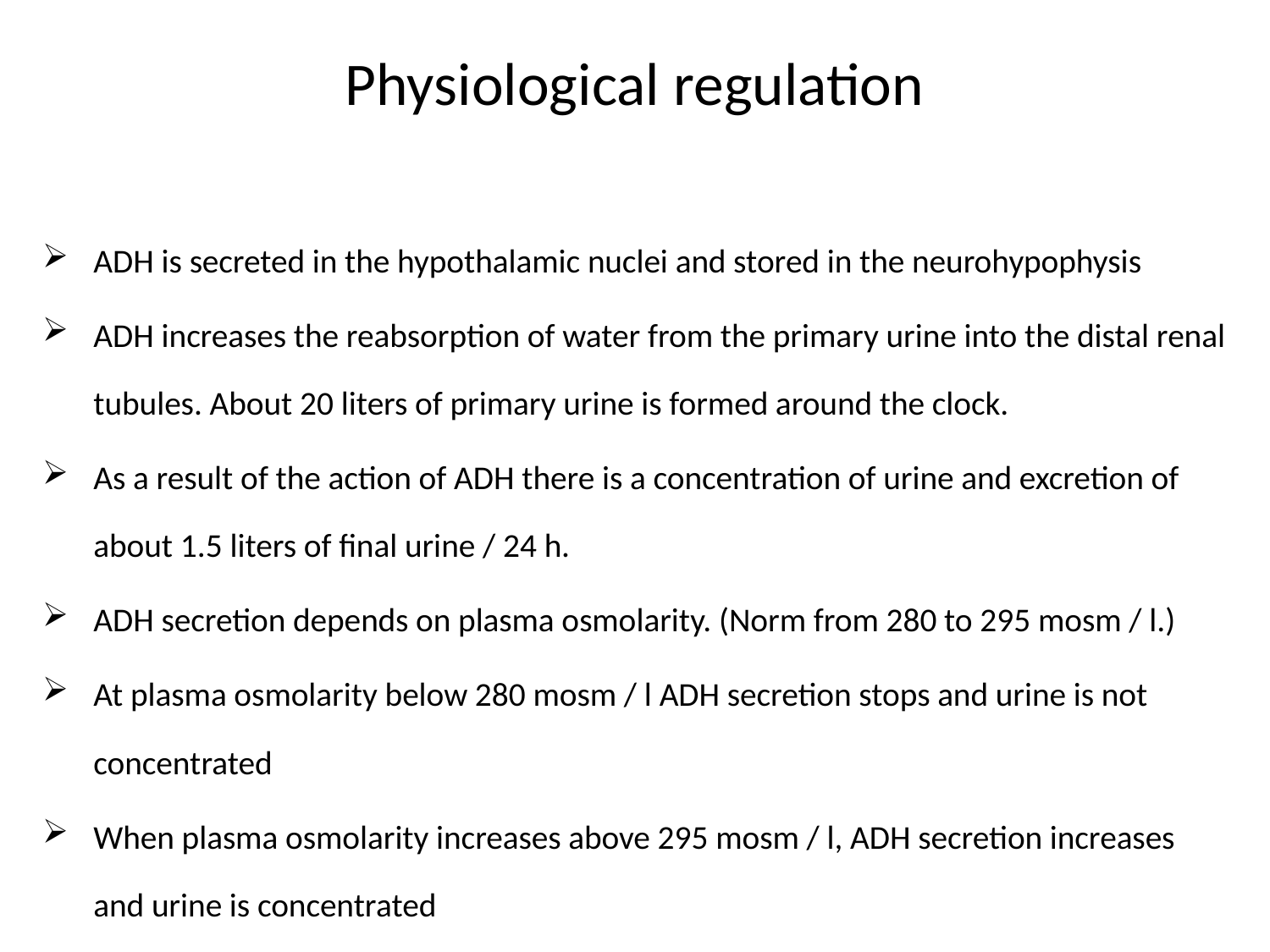

# Physiological regulation

ADH is secreted in the hypothalamic nuclei and stored in the neurohypophysis
ADH increases the reabsorption of water from the primary urine into the distal renal tubules. About 20 liters of primary urine is formed around the clock.
As a result of the action of ADH there is a concentration of urine and excretion of about 1.5 liters of final urine / 24 h.
ADH secretion depends on plasma osmolarity. (Norm from 280 to 295 mosm / l.)
At plasma osmolarity below 280 mosm / l ADH secretion stops and urine is not concentrated
When plasma osmolarity increases above 295 mosm / l, ADH secretion increases and urine is concentrated